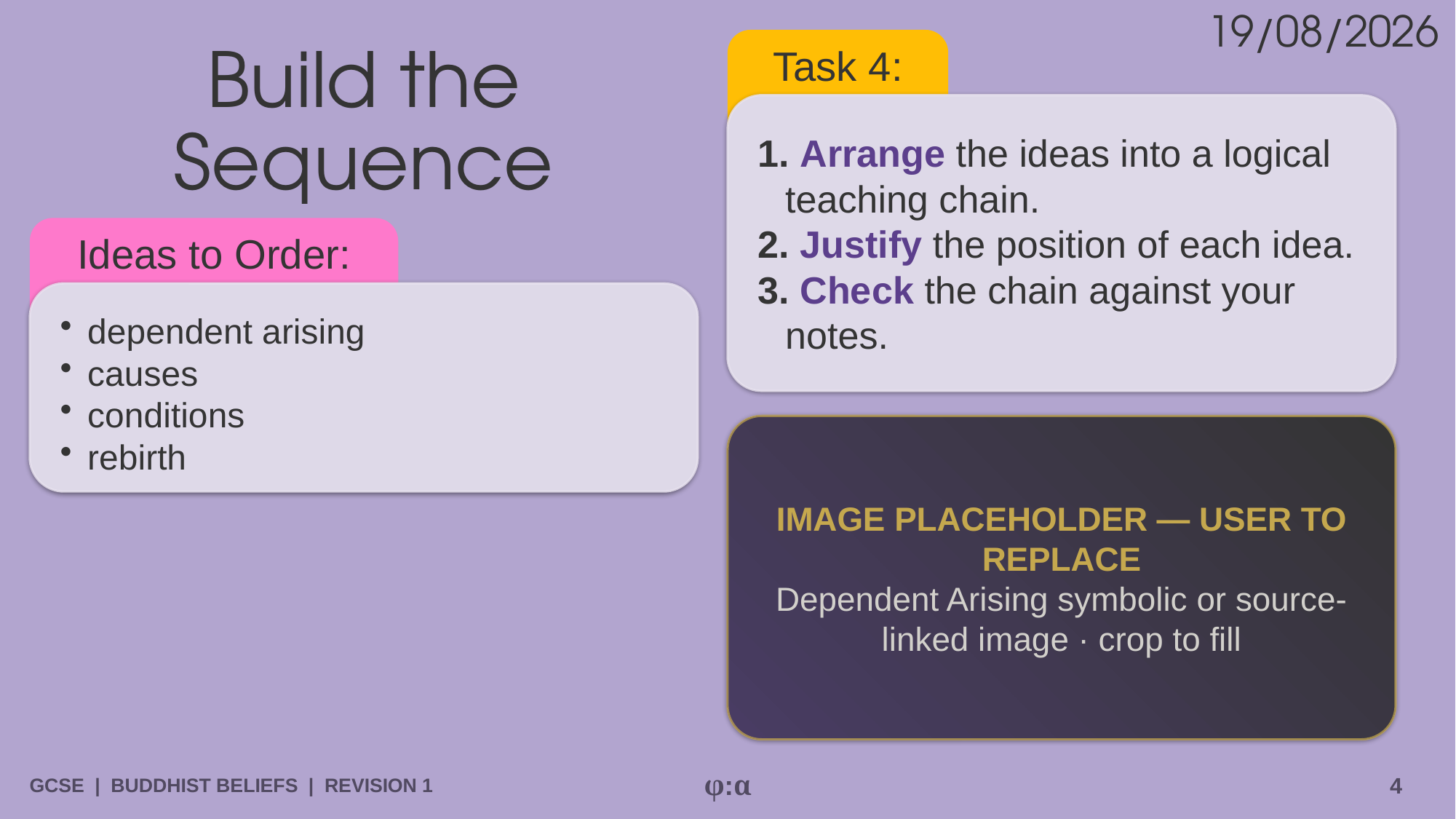

19/08/2026
# Build the Sequence
Task 4:
1. Arrange the ideas into a logical teaching chain.
2. Justify the position of each idea.
3. Check the chain against your notes.
Ideas to Order:
​dependent arising
​causes
​conditions
​rebirth
IMAGE PLACEHOLDER — USER TO REPLACE
Dependent Arising symbolic or source-linked image · crop to fill
GCSE  |  BUDDHIST BELIEFS  |  REVISION 1
φ:α
4